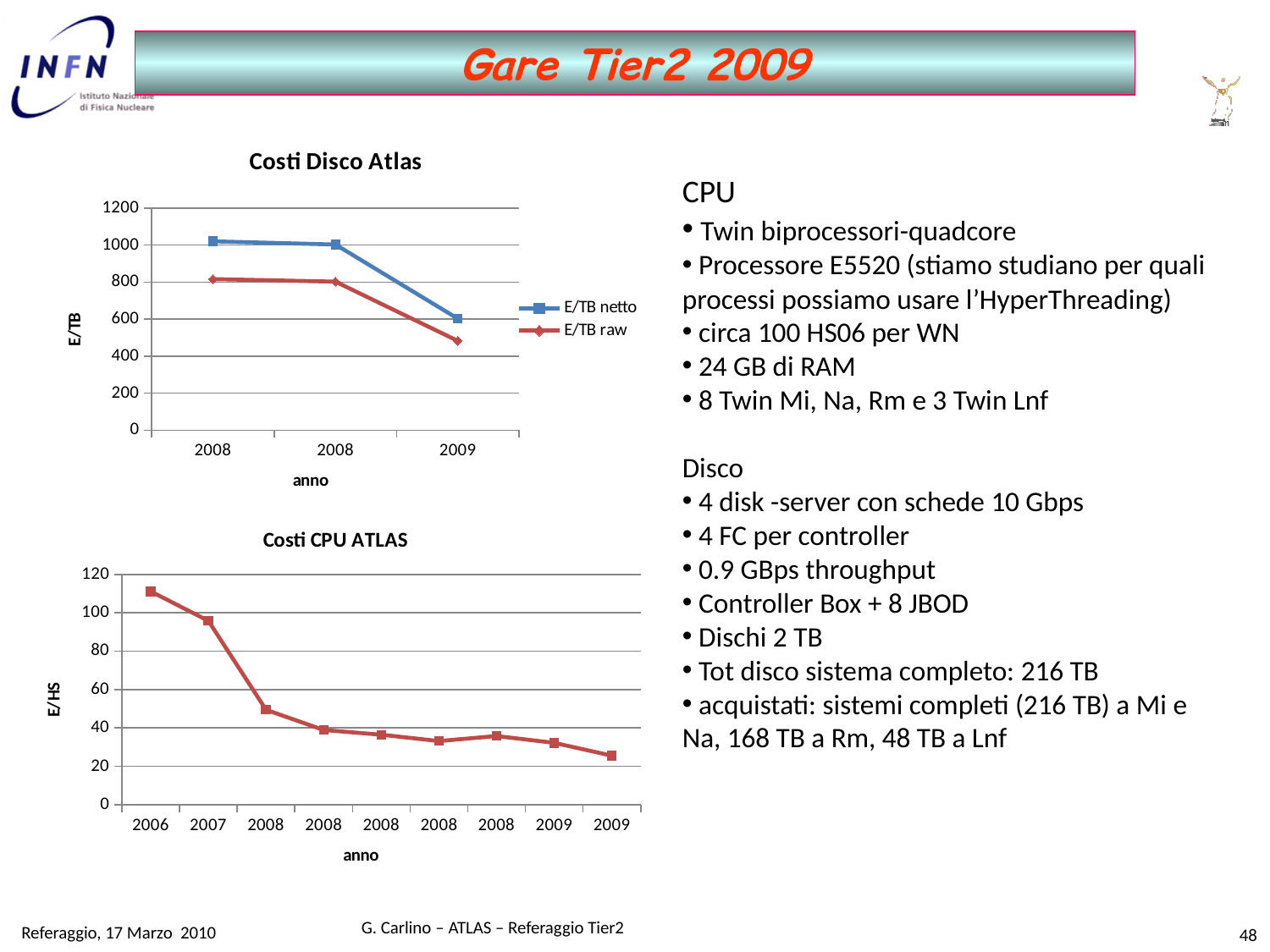

Gare Tier2 2009

### Chart: Costi Disco Atlas

| Category |  |  |
|---|---|---|
| 2008.0 | 1020.803571428571 | 816.6428571428571 |
| 2008.0 | 1003.448275862069 | 802.7586206896551 |
| 2009.0 | 602.5 | 482.0 |
CPU
 Twin biprocessori-quadcore
 Processore E5520 (stiamo studiano per quali processi possiamo usare l’HyperThreading)
 circa 100 HS06 per WN
 24 GB di RAM
 8 Twin Mi, Na, Rm e 3 Twin Lnf

Disco
 4 disk -server con schede 10 Gbps
 4 FC per controller
 0.9 GBps throughput
 Controller Box + 8 JBOD
 Dischi 2 TB
 Tot disco sistema completo: 216 TB
 acquistati: sistemi completi (216 TB) a Mi e Na, 168 TB a Rm, 48 TB a Lnf

### Chart: Costi CPU ATLAS

| Category |  |
|---|---|
| 2006.0 | 111.22 |
| 2007.0 | 95.86 |
| 2008.0 | 49.45 |
| 2008.0 | 38.9 |
| 2008.0 | 36.47 |
| 2008.0 | 33.16 |
| 2008.0 | 35.78 |
| 2009.0 | 32.22 |
| 2009.0 | 25.53 |
48